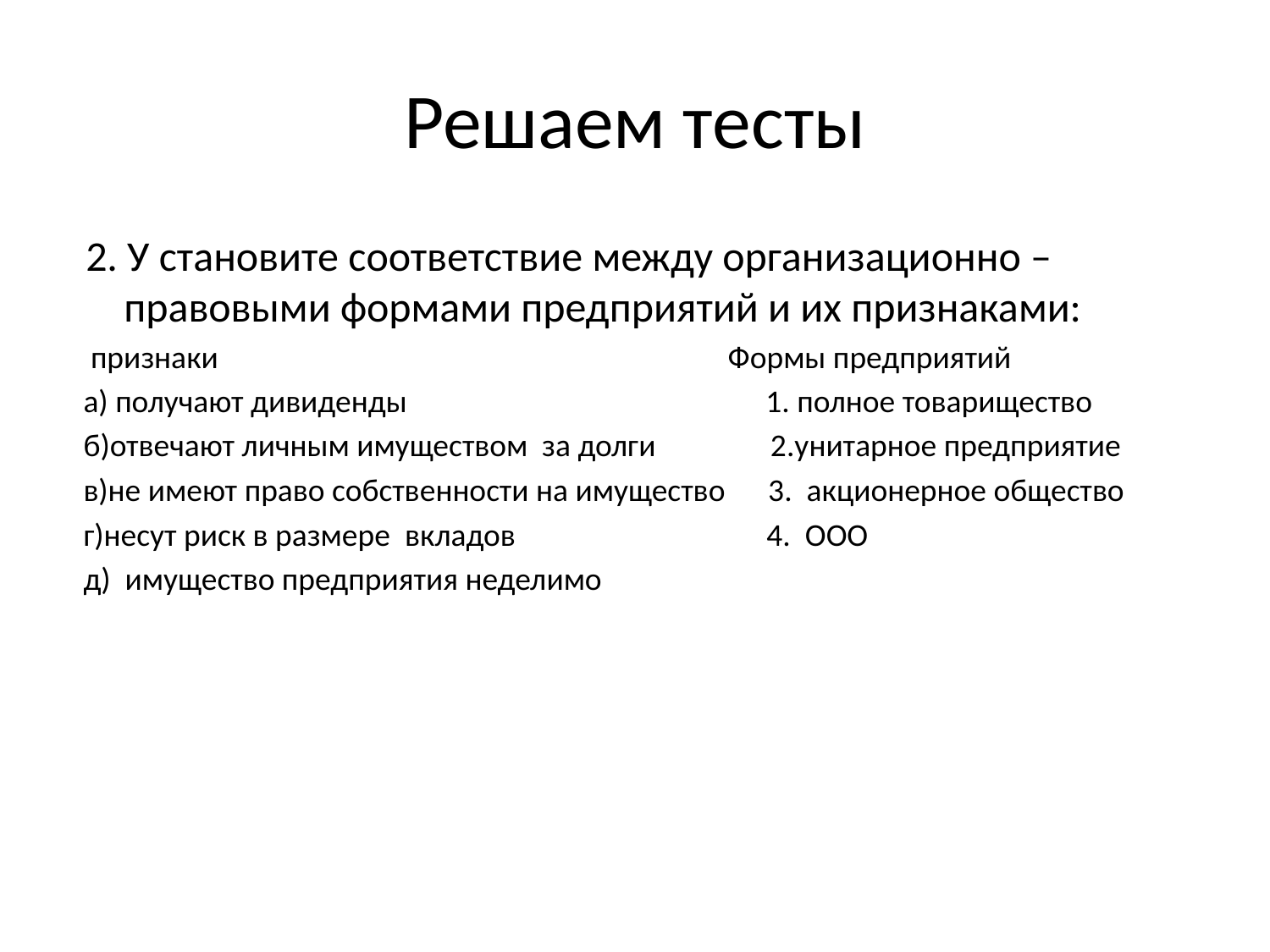

# Решаем тесты
 2. У становите соответствие между организационно – правовыми формами предприятий и их признаками:
  признаки                                                                       Формы предприятий
 а) получают дивиденды                                                  1. полное товарищество
 б)отвечают личным имуществом  за долги                2.унитарное предприятие
 в)не имеют право собственности на имущество      3.  акционерное общество
 г)несут риск в размере  вкладов                                   4.  ООО
 д)  имущество предприятия неделимо